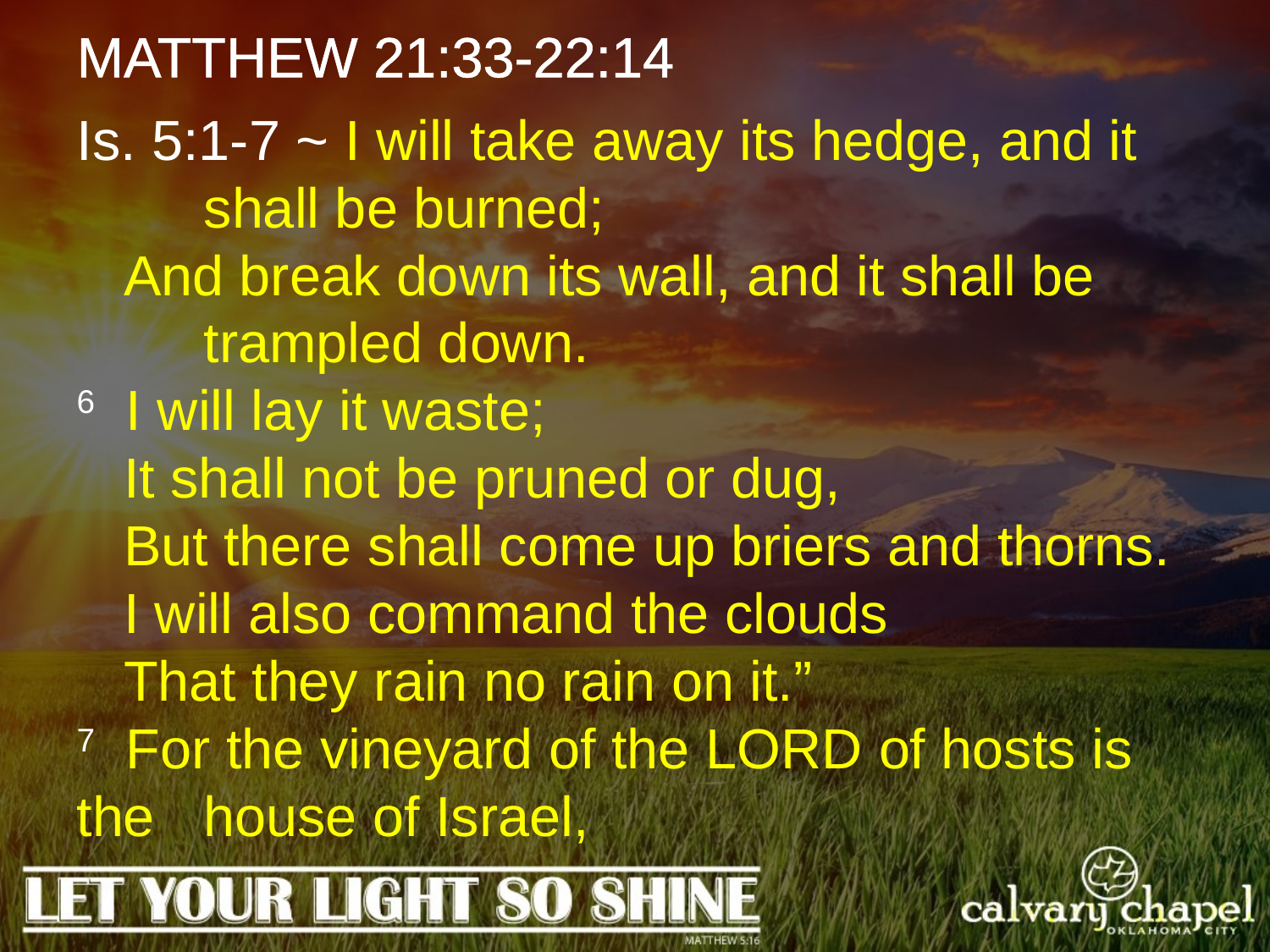

MATTHEW 21:33-22:14
Is. 5:1-7 ~ I will take away its hedge, and it 	shall be burned;
   And break down its wall, and it shall be 	trampled down.
6  I will lay it waste;
   It shall not be pruned or dug,
   But there shall come up briers and thorns.
   I will also command the clouds
   That they rain no rain on it.”
7  For the vineyard of the Lord of hosts is the 	house of Israel,